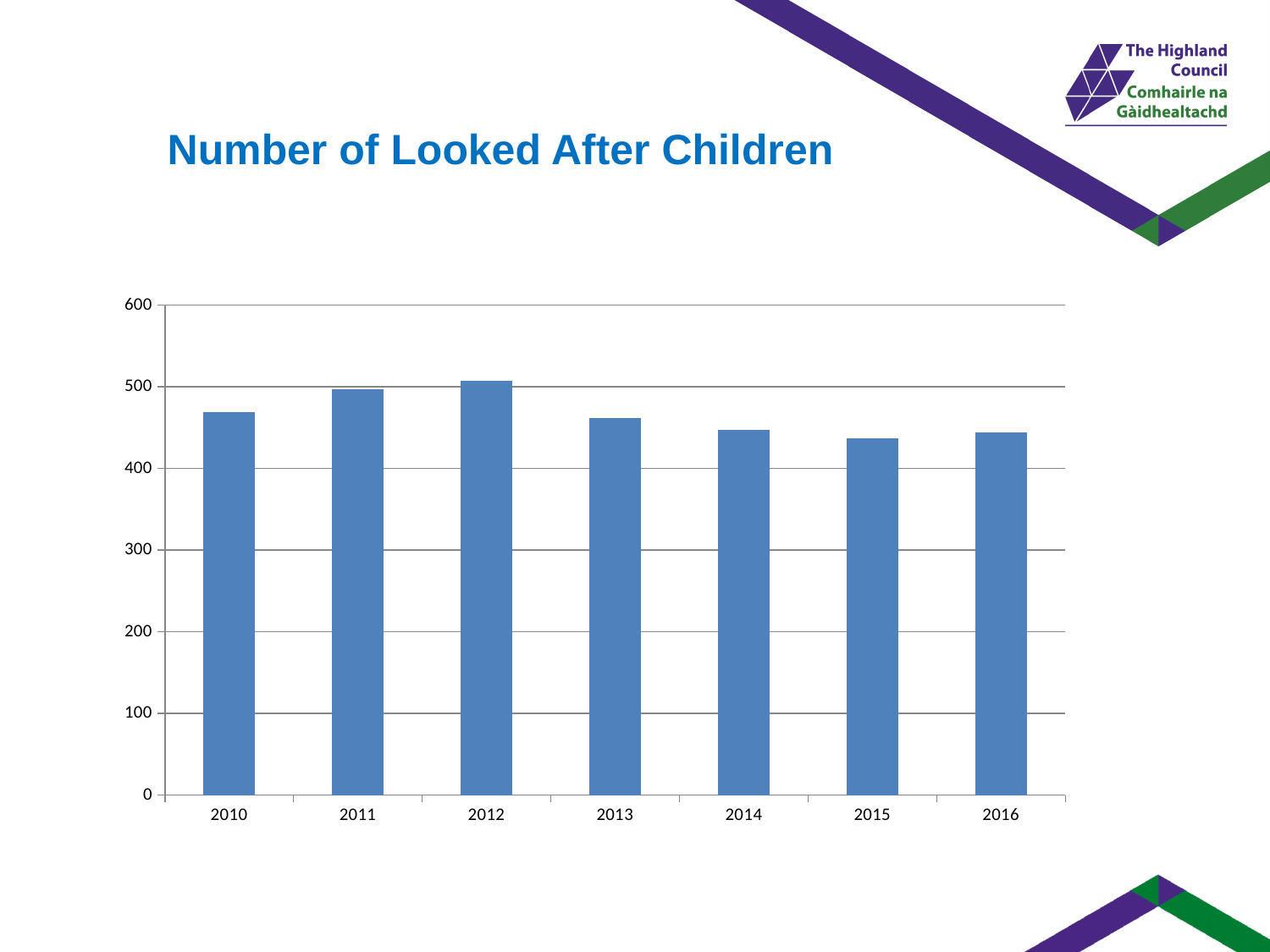

Number of Looked After Children

### Chart

| Category | Highland |
|---|---|
| 2010 | 469.0 |
| 2011 | 497.0 |
| 2012 | 507.0 |
| 2013 | 462.0 |
| 2014 | 447.0 |
| 2015 | 437.0 |
| 2016 | 444.0 |